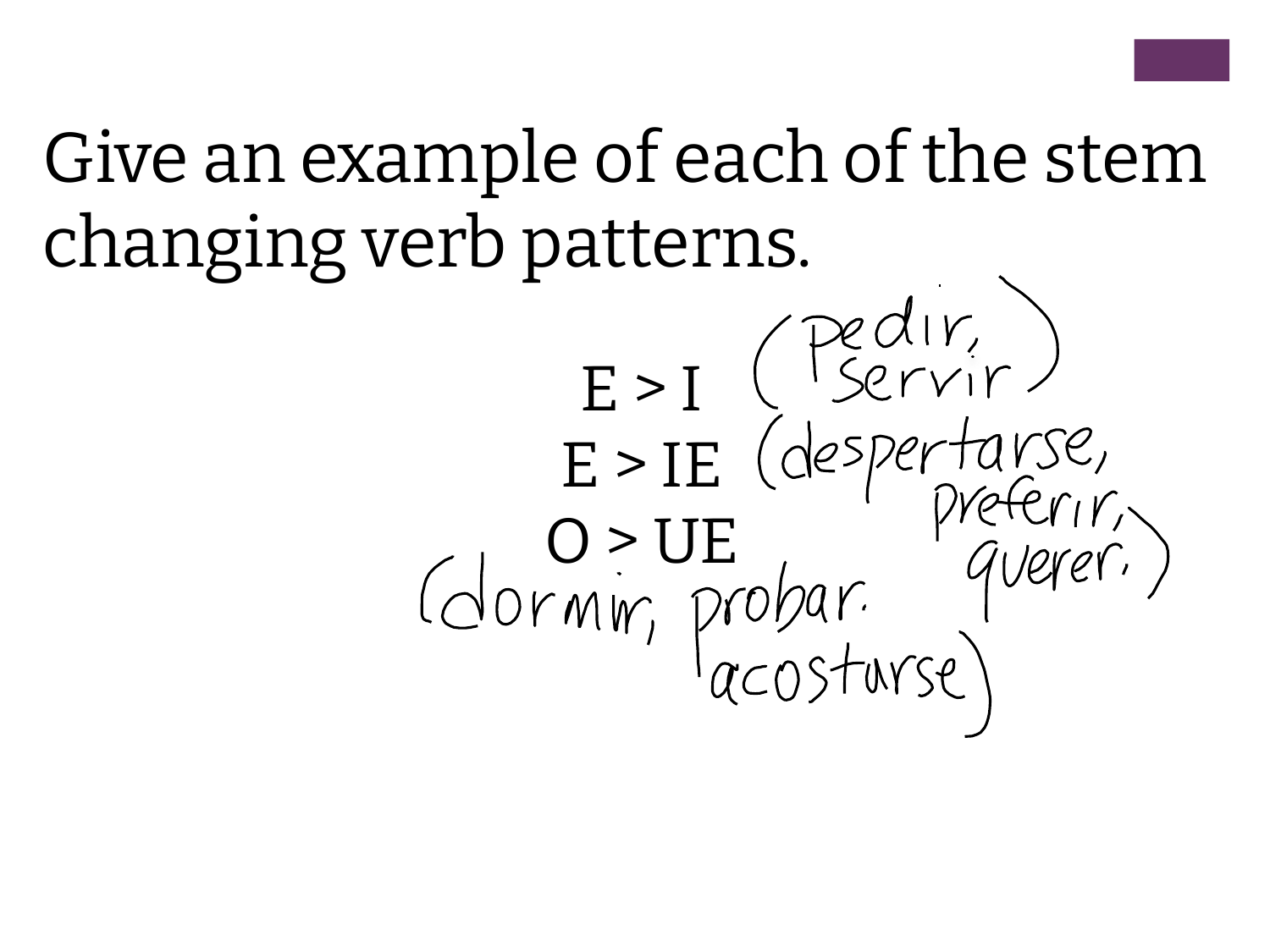

Give an example of each of the stem changing verb patterns.

E > I
E > IE
O > UE